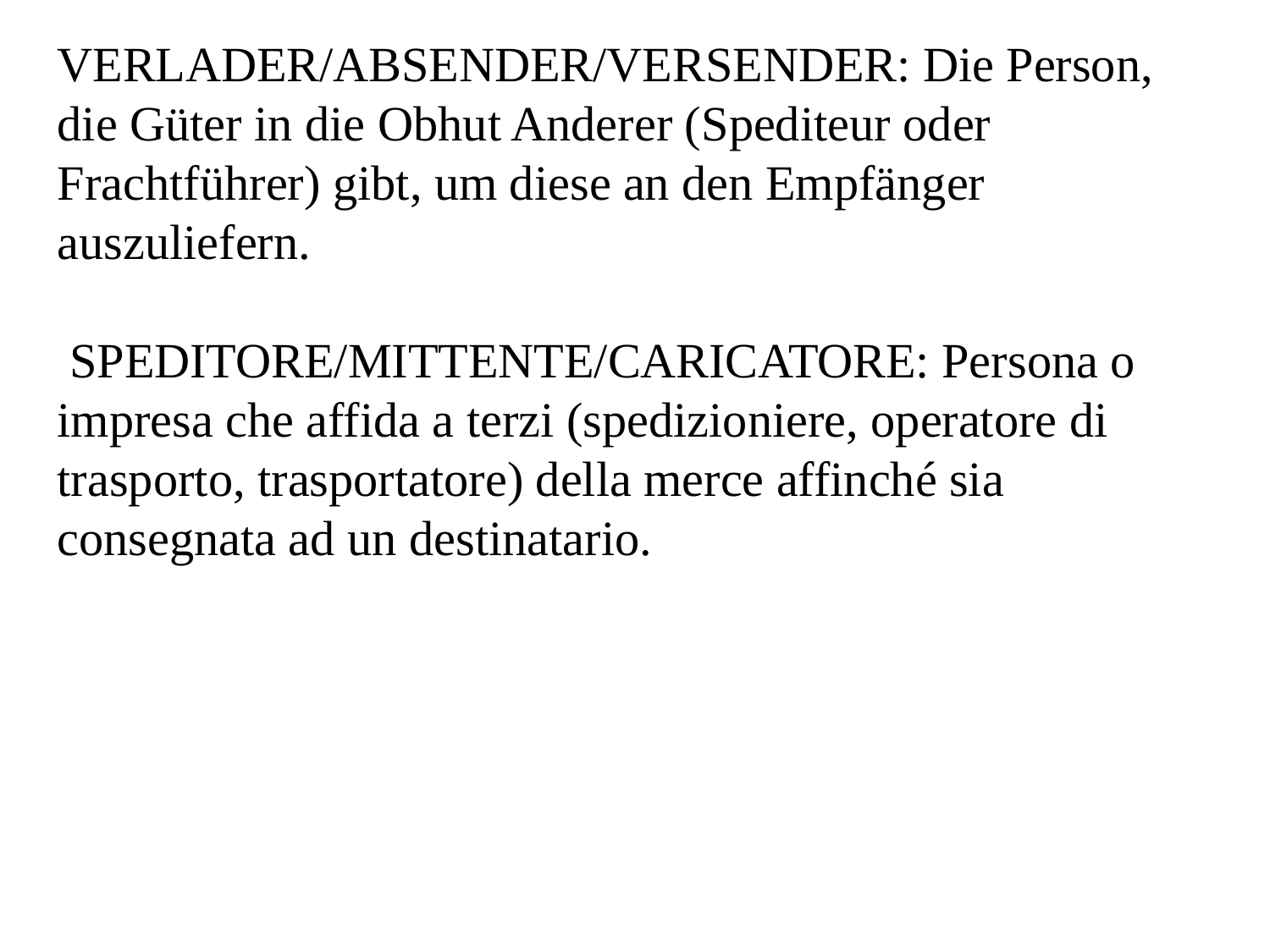

VERLADER/ABSENDER/VERSENDER: Die Person, die Güter in die Obhut Anderer (Spediteur oder Frachtführer) gibt, um diese an den Empfänger auszuliefern.

 SPEDITORE/MITTENTE/CARICATORE: Persona o impresa che affida a terzi (spedizioniere, operatore di trasporto, trasportatore) della merce affinché sia consegnata ad un destinatario.